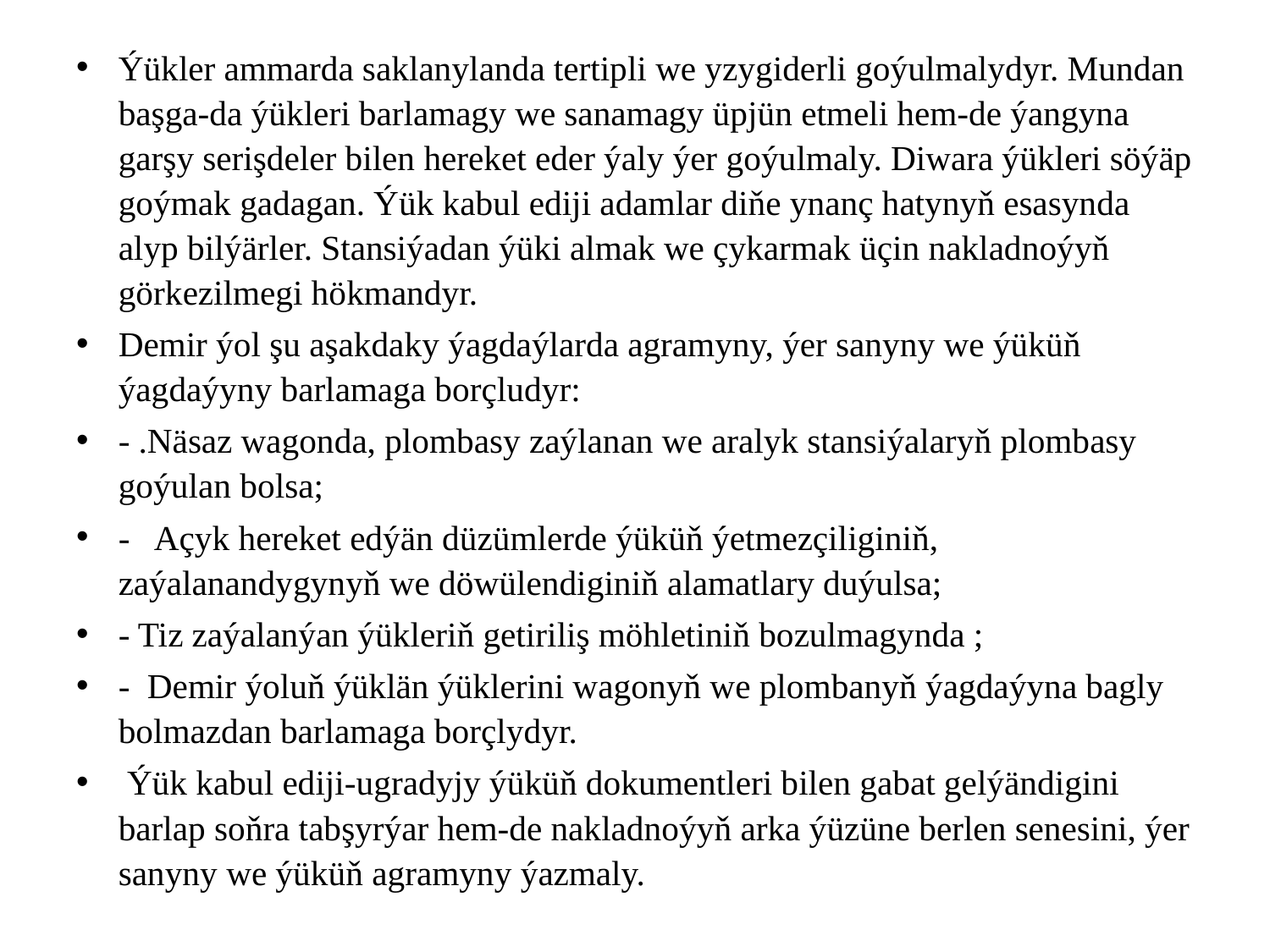

Ýükler ammarda saklanylanda tertipli we yzygiderli goýulmalydyr. Mundan başga-da ýükleri barlamagy we sanamagy üpjün etmeli hem-de ýangyna garşy serişdeler bilen hereket eder ýaly ýer goýulmaly. Diwara ýükleri söýäp goýmak gadagan. Ýük kabul ediji adamlar diňe ynanç hatynyň esasynda alyp bilýärler. Stansiýadan ýüki almak we çykarmak üçin nakladnoýyň görkezilmegi hökmandyr.
Demir ýol şu aşakdaky ýagdaýlarda agramyny, ýer sanyny we ýüküň ýagdaýyny barlamaga borçludyr:
- .Näsaz wagonda, plombasy zaýlanan we aralyk stansiýalaryň plombasy goýulan bolsa;
-   Açyk hereket edýän düzümlerde ýüküň ýetmezçiliginiň, zaýalanandygynyň we döwülendiginiň alamatlary duýulsa;
- Tiz zaýalanýan ýükleriň getiriliş möhletiniň bozulmagynda ;
-  Demir ýoluň ýüklän ýüklerini wagonyň we plombanyň ýagdaýyna bagly bolmazdan barlamaga borçlydyr.
 Ýük kabul ediji-ugradyjy ýüküň dokumentleri bilen gabat gelýändigini barlap soňra tabşyrýar hem-de nakladnoýyň arka ýüzüne berlen senesini, ýer sanyny we ýüküň agramyny ýazmaly.